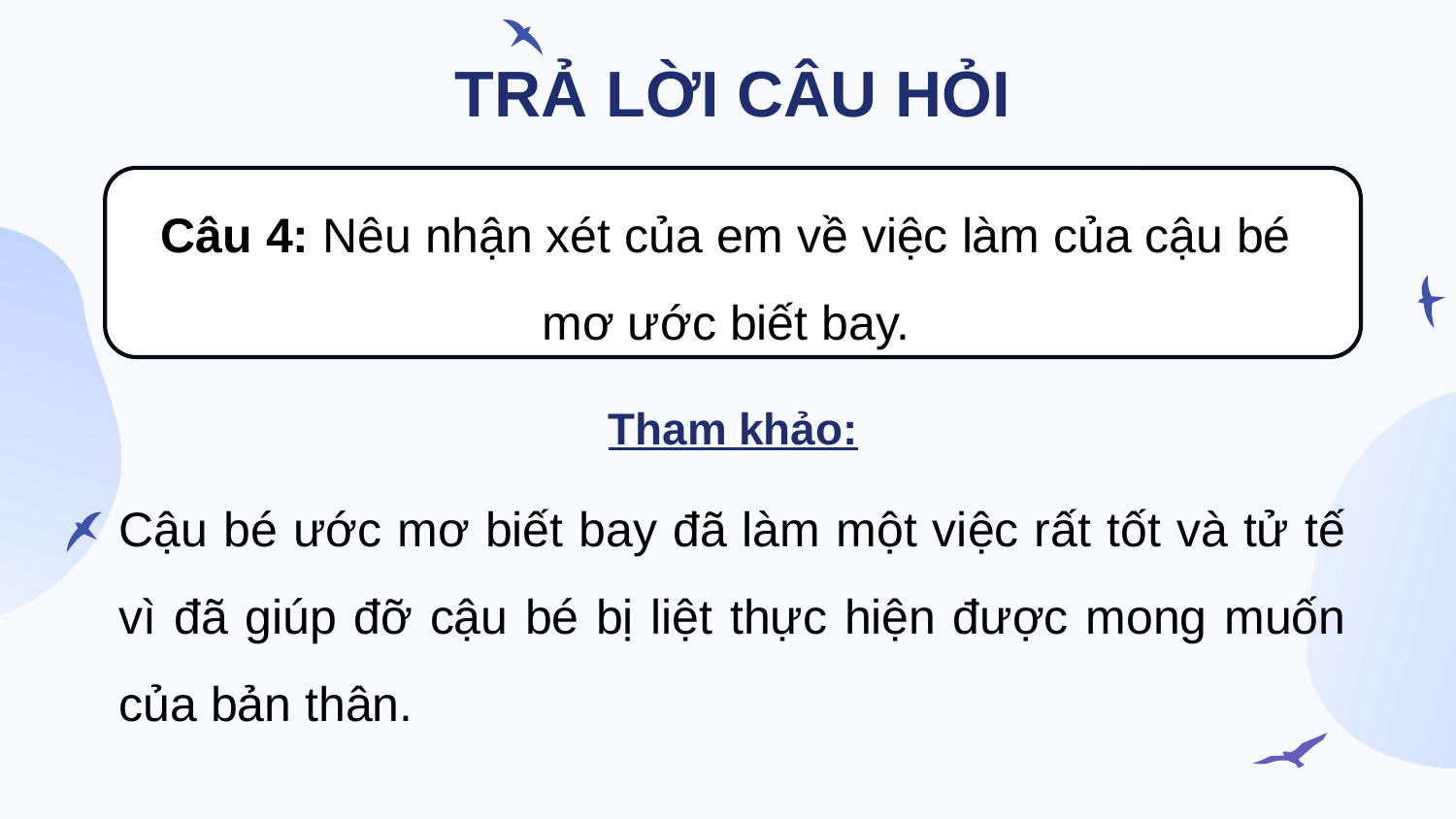

TRẢ LỜI CÂU HỎI
Câu 4: Nêu nhận xét của em về việc làm của cậu bé
mơ ước biết bay.
Tham khảo:
Cậu bé ước mơ biết bay đã làm một việc rất tốt và tử tế vì đã giúp đỡ cậu bé bị liệt thực hiện được mong muốn của bản thân.